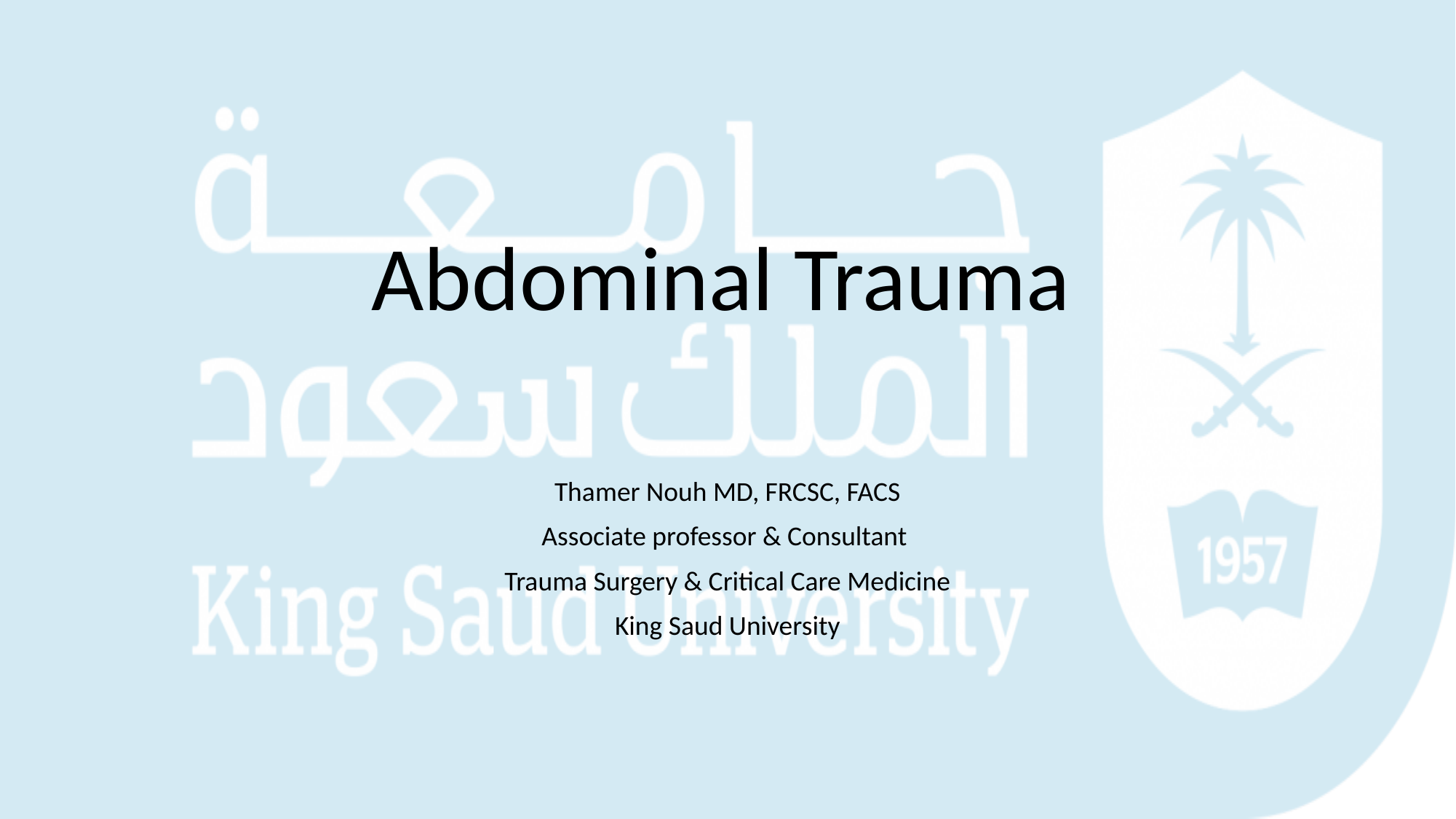

# Abdominal Trauma
Thamer Nouh MD, FRCSC, FACS
Associate professor & Consultant
Trauma Surgery & Critical Care Medicine
King Saud University